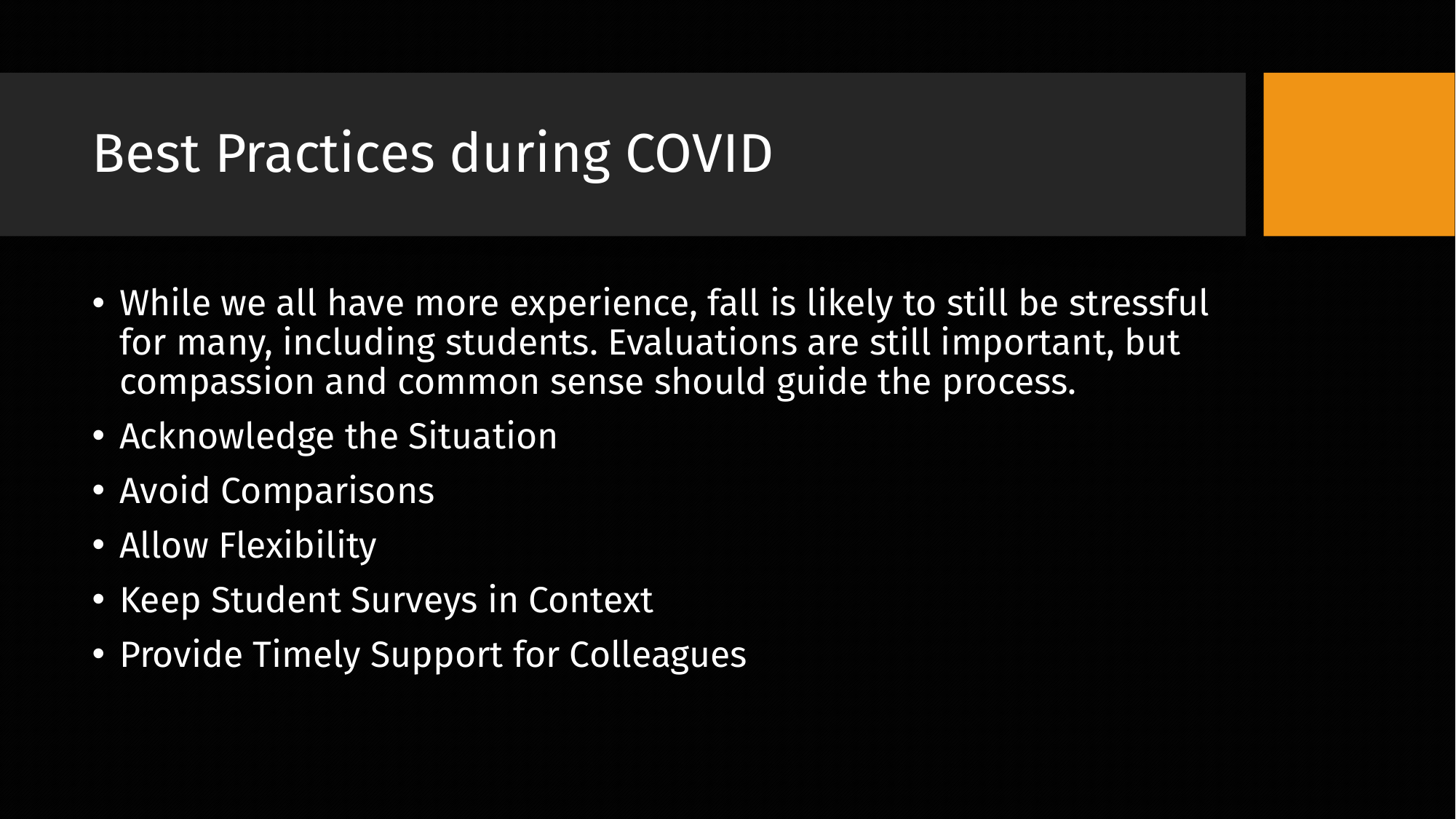

# Best Practices during COVID
While we all have more experience, fall is likely to still be stressful for many, including students. Evaluations are still important, but compassion and common sense should guide the process.
Acknowledge the Situation
Avoid Comparisons
Allow Flexibility
Keep Student Surveys in Context
Provide Timely Support for Colleagues